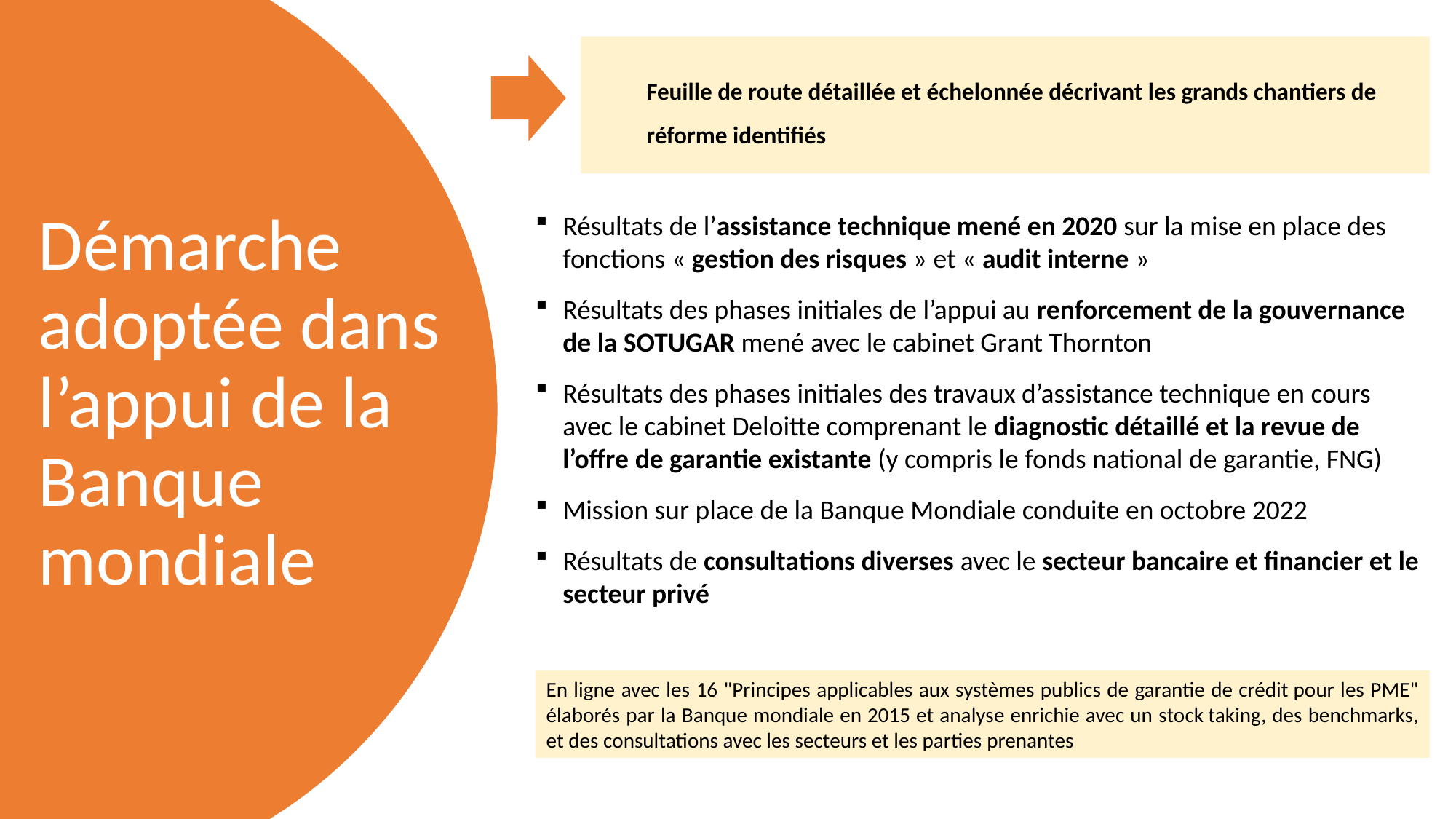

Feuille de route détaillée et échelonnée décrivant les grands chantiers de réforme identifiés

# Démarche adoptée dans l’appui de la Banque mondiale
Résultats de l’assistance technique mené en 2020 sur la mise en place des fonctions « gestion des risques » et « audit interne »
Résultats des phases initiales de l’appui au renforcement de la gouvernance de la SOTUGAR mené avec le cabinet Grant Thornton
Résultats des phases initiales des travaux d’assistance technique en cours avec le cabinet Deloitte comprenant le diagnostic détaillé et la revue de l’offre de garantie existante (y compris le fonds national de garantie, FNG)
Mission sur place de la Banque Mondiale conduite en octobre 2022
Résultats de consultations diverses avec le secteur bancaire et financier et le secteur privé

En ligne avec les 16 "Principes applicables aux systèmes publics de garantie de crédit pour les PME" élaborés par la Banque mondiale en 2015 et analyse enrichie avec un stock taking, des benchmarks, et des consultations avec les secteurs et les parties prenantes